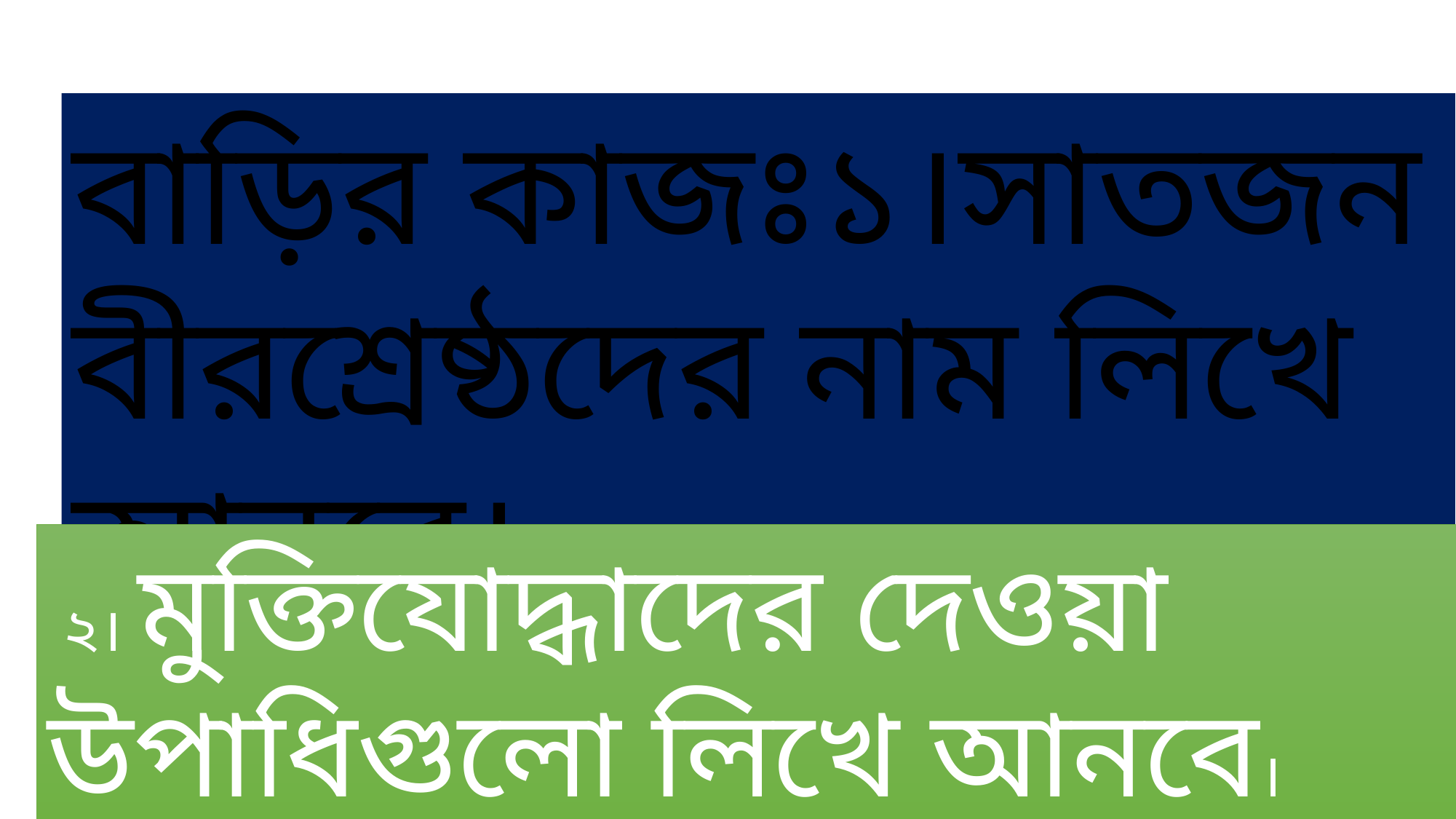

বাড়ির কাজঃ১।সাতজন বীরশ্রেষ্ঠদের নাম লিখে আনবে।
 ২। মুক্তিযোদ্ধাদের দেওয়া উপাধিগুলো লিখে আনবে।